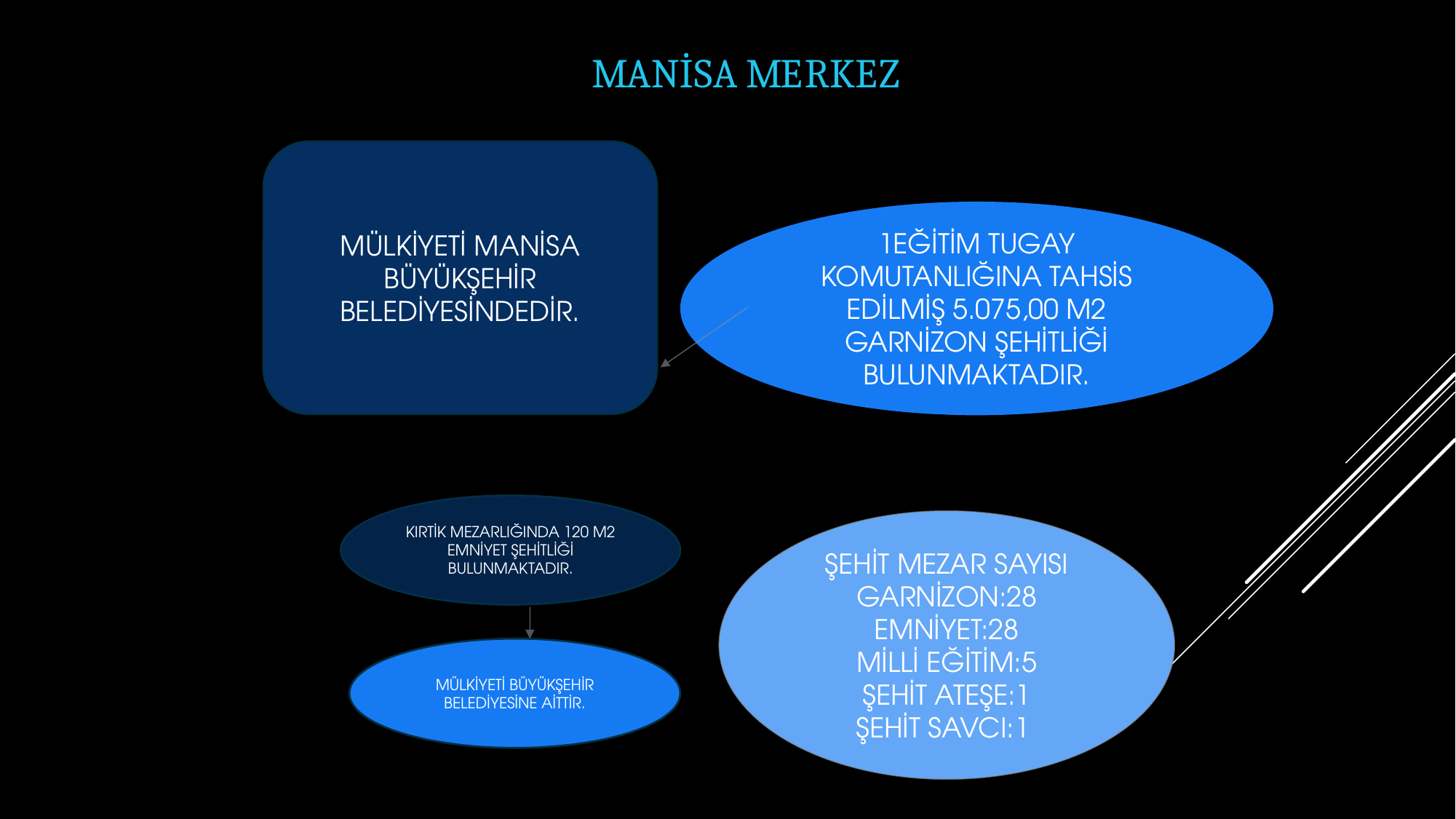

# MANİSA MERKEZ
MÜLKİYETİ MANİSA BÜYÜKŞEHİR BELEDİYESİNDEDİR.
1EĞİTİM TUGAY KOMUTANLIĞINA TAHSİS EDİLMİŞ 5.075,00 M2 GARNİZON ŞEHİTLİĞİ BULUNMAKTADIR.
KIRTİK MEZARLIĞINDA 120 M2 EMNİYET ŞEHİTLİĞİ BULUNMAKTADIR.
ŞEHİT MEZAR SAYISI
GARNİZON:28
EMNİYET:28
MİLLİ EĞİTİM:5
ŞEHİT ATEŞE:1
ŞEHİT SAVCI:1
MÜLKİYETİ BÜYÜKŞEHİR BELEDİYESİNE AİTTİR.